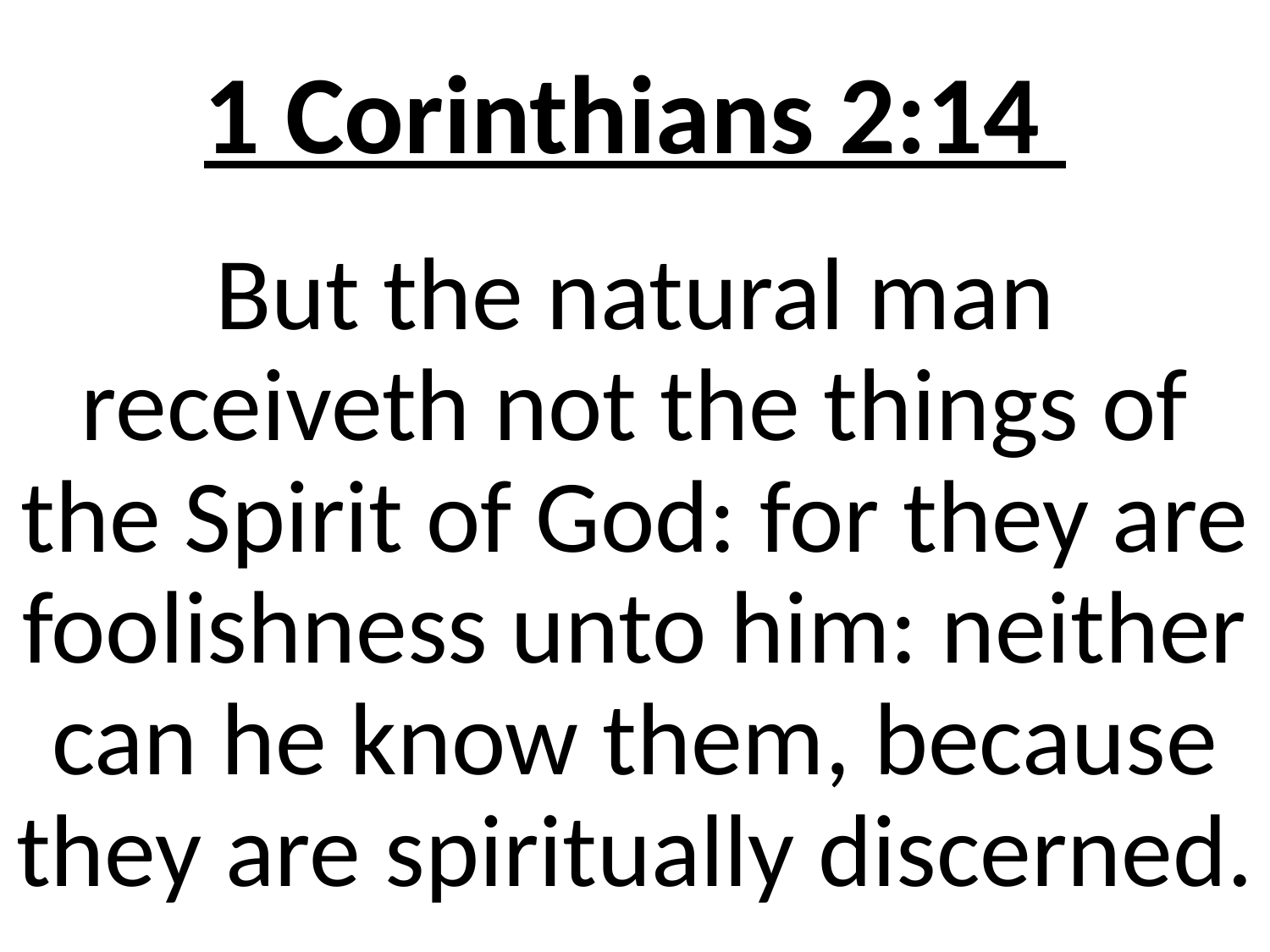

# 1 Corinthians 2:14
But the natural man receiveth not the things of the Spirit of God: for they are foolishness unto him: neither can he know them, because they are spiritually discerned.